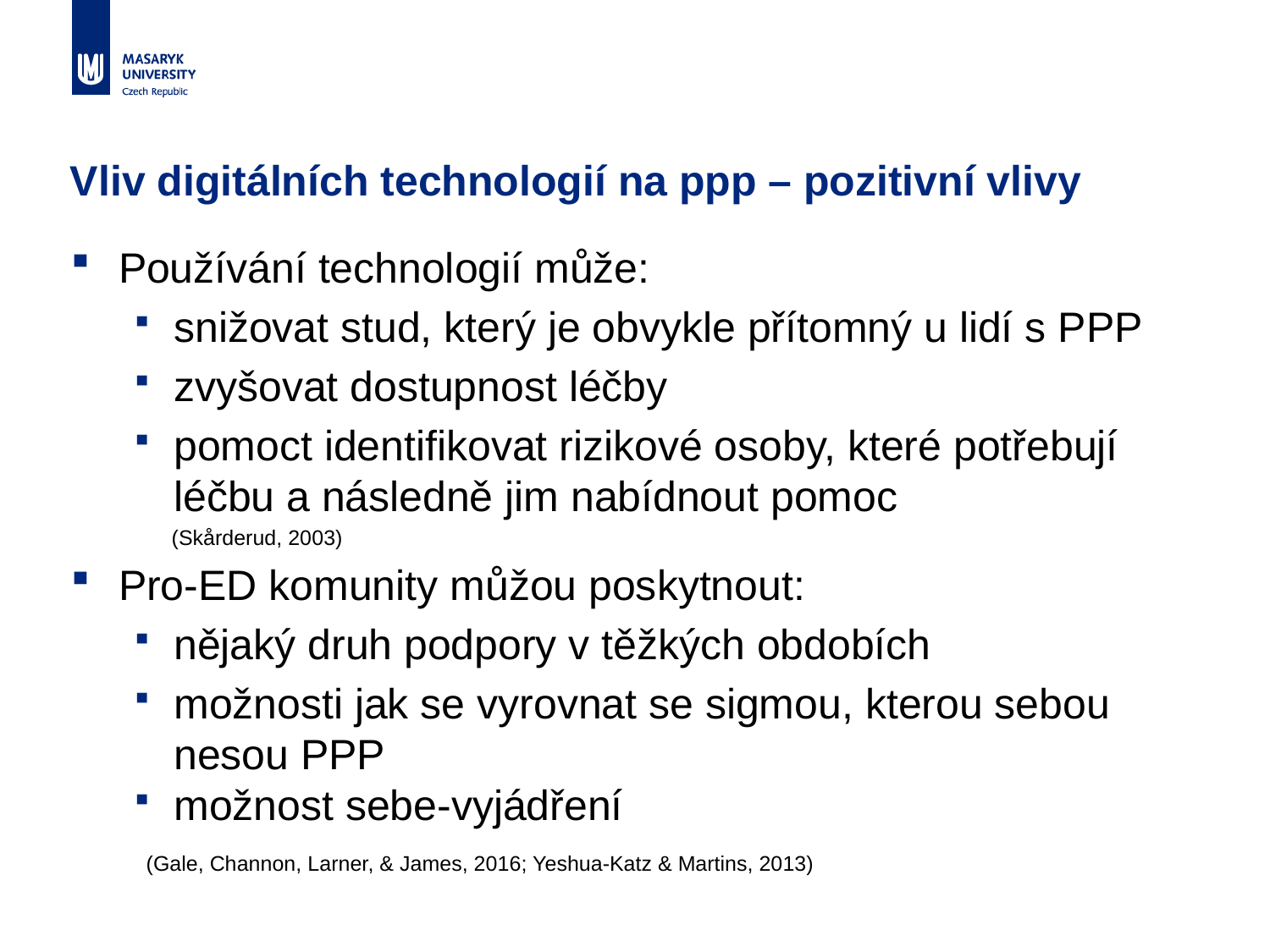

# Vliv digitálních technologií na ppp – pozitivní vlivy
Používání technologií může:
snižovat stud, který je obvykle přítomný u lidí s PPP
zvyšovat dostupnost léčby
pomoct identifikovat rizikové osoby, které potřebují léčbu a následně jim nabídnout pomoc
                 (Skårderud, 2003)
Pro-ED komunity můžou poskytnout:
nějaký druh podpory v těžkých obdobích
možnosti jak se vyrovnat se sigmou, kterou sebou nesou PPP
možnost sebe-vyjádření
 (Gale, Channon, Larner, & James, 2016; Yeshua-Katz & Martins, 2013)